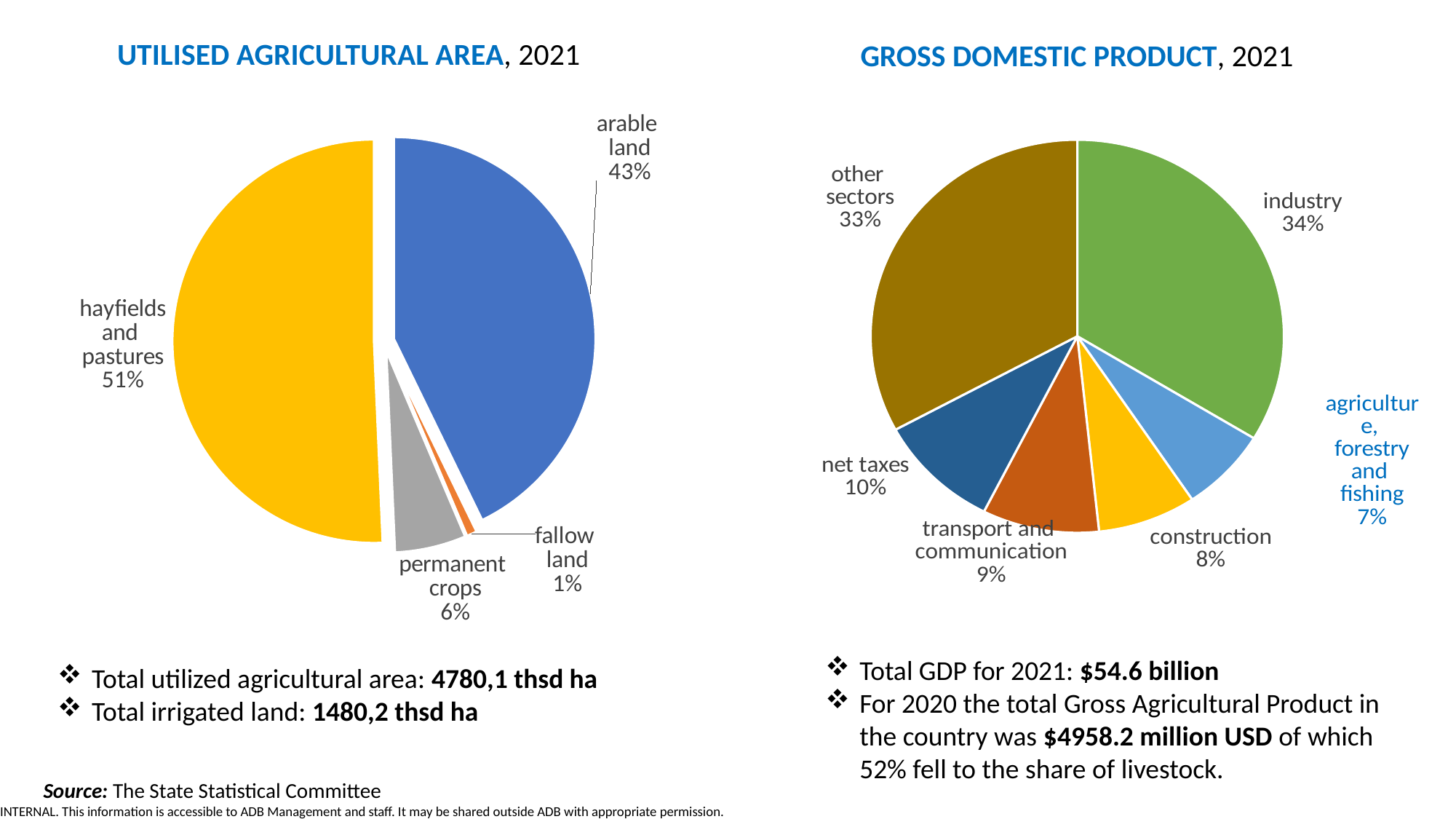

# UTILISED AGRICULTURAL AREA, 2021
GROSS DOMESTIC PRODUCT, 2021

### Chart

| Category |  |
|---|---|
| industry | 24.400599999999997 |
| agriculture,
forestry and
fishing | 5.0164 |
| construction | 5.5777 |
| transport and
communication | 6.6242 |
| net taxes | 6.9925 |
| other
sectors | 23.8208 |

### Chart

| Category |  |
|---|---|
| arable
land | 2045.2 |
| fallow
land | 39.2 |
| permanent
crops | 272.7 |
| hayfields and
pastures | 2423.0 |
Total GDP for 2021: $54.6 billion
For 2020 the total Gross Agricultural Product in the country was $4958.2 million USD of which 52% fell to the share of livestock.
Total utilized agricultural area: 4780,1 thsd ha
Total irrigated land: 1480,2 thsd ha

Source: The State Statistical Committee